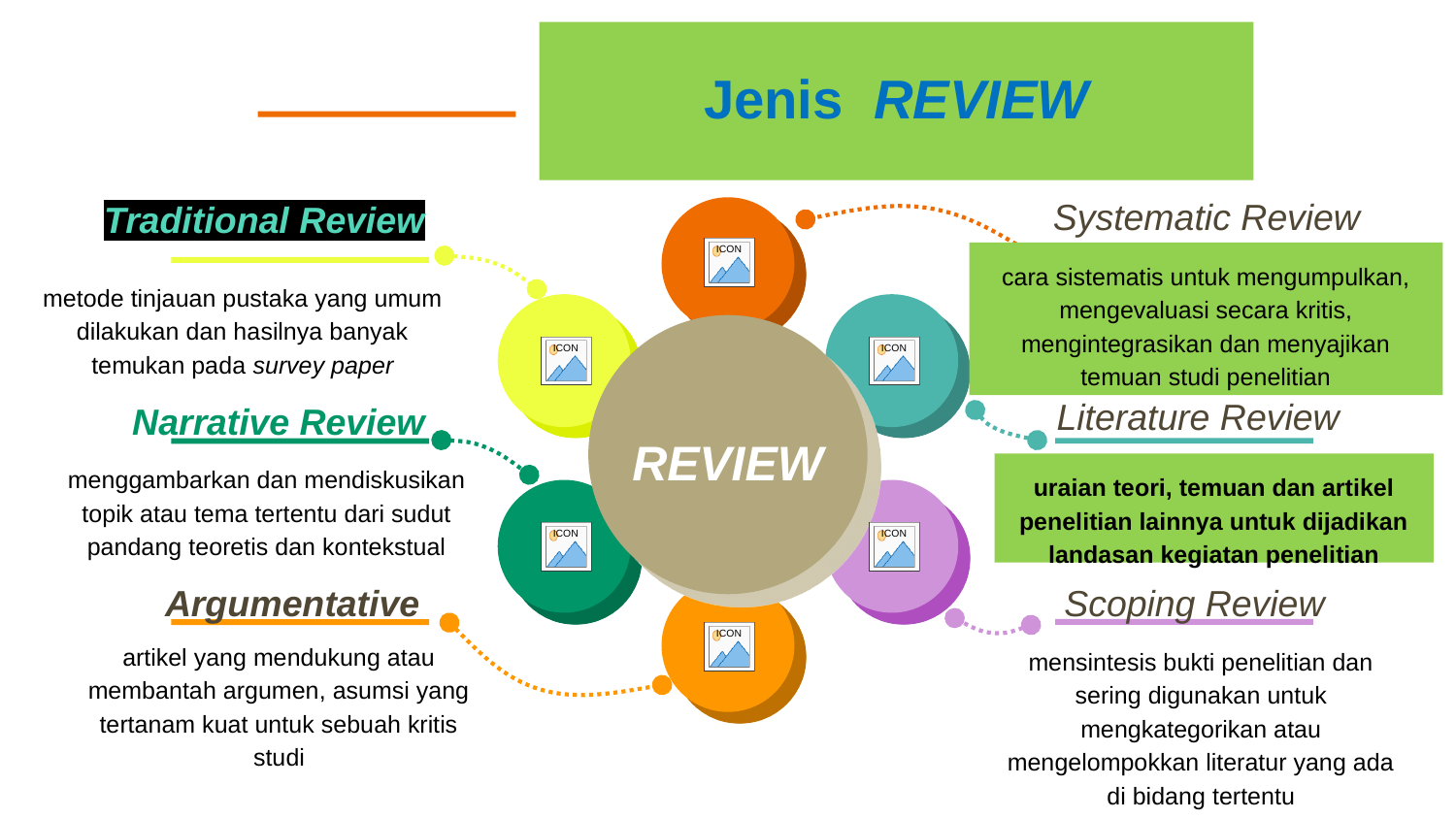

Jenis  REVIEW
Systematic Review
Traditional Review

cara sistematis untuk mengumpulkan, mengevaluasi secara kritis, mengintegrasikan dan menyajikan temuan studi penelitian
metode tinjauan pustaka yang umum dilakukan dan hasilnya banyak temukan pada survey paper

REVIEW
Literature Review
Narrative Review
menggambarkan dan mendiskusikan topik atau tema tertentu dari sudut pandang teoretis dan kontekstual
uraian teori, temuan dan artikel penelitian lainnya untuk dijadikan landasan kegiatan penelitian

Argumentative
Scoping Review

artikel yang mendukung atau membantah argumen, asumsi yang tertanam kuat untuk sebuah kritis studi
mensintesis bukti penelitian dan sering digunakan untuk mengkategorikan atau mengelompokkan literatur yang ada di bidang tertentu